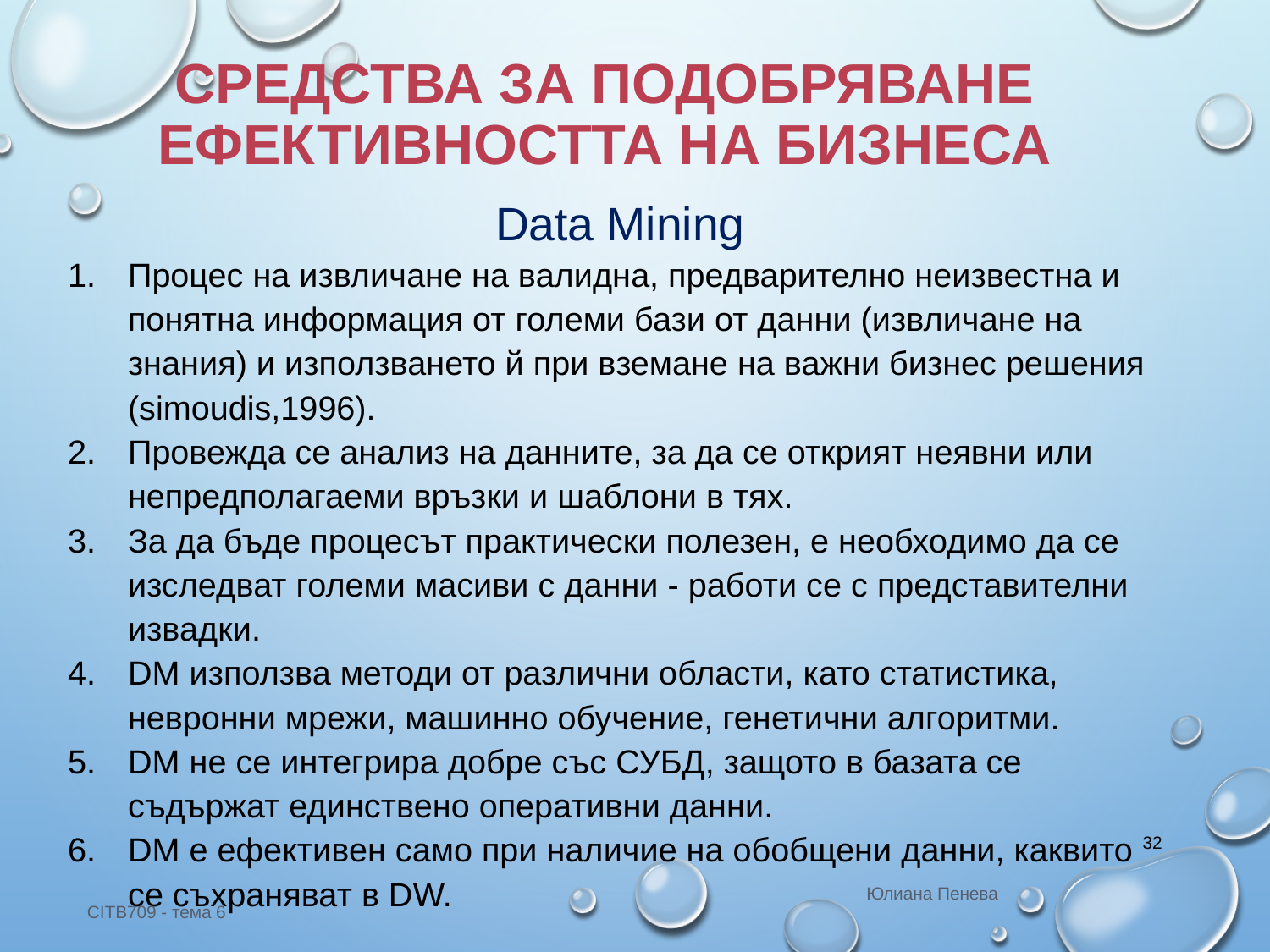

# Средства за подобряване ефективността на бизнеса
Data Mining
Процес на извличане на валидна, предварително неизвестна и понятна информация от големи бази от данни (извличане на знания) и използването й при вземане на важни бизнес решения (simoudis,1996).
Провежда се анализ на данните, за да се открият неявни или непредполагаеми връзки и шаблони в тях.
За да бъде процесът практически полезен, е необходимо да се изследват големи масиви с данни - работи се с представителни извадки.
DM използва методи от различни области, като статистика, невронни мрежи, машинно обучение, генетични алгоритми.
DM не се интегрира добре със СУБД, защото в базата се съдържат единствено оперативни данни.
DM е ефективен само при наличие на обобщени данни, каквито се съхраняват в DW.

32
Юлиана Пенева
CITB709 - тема 6